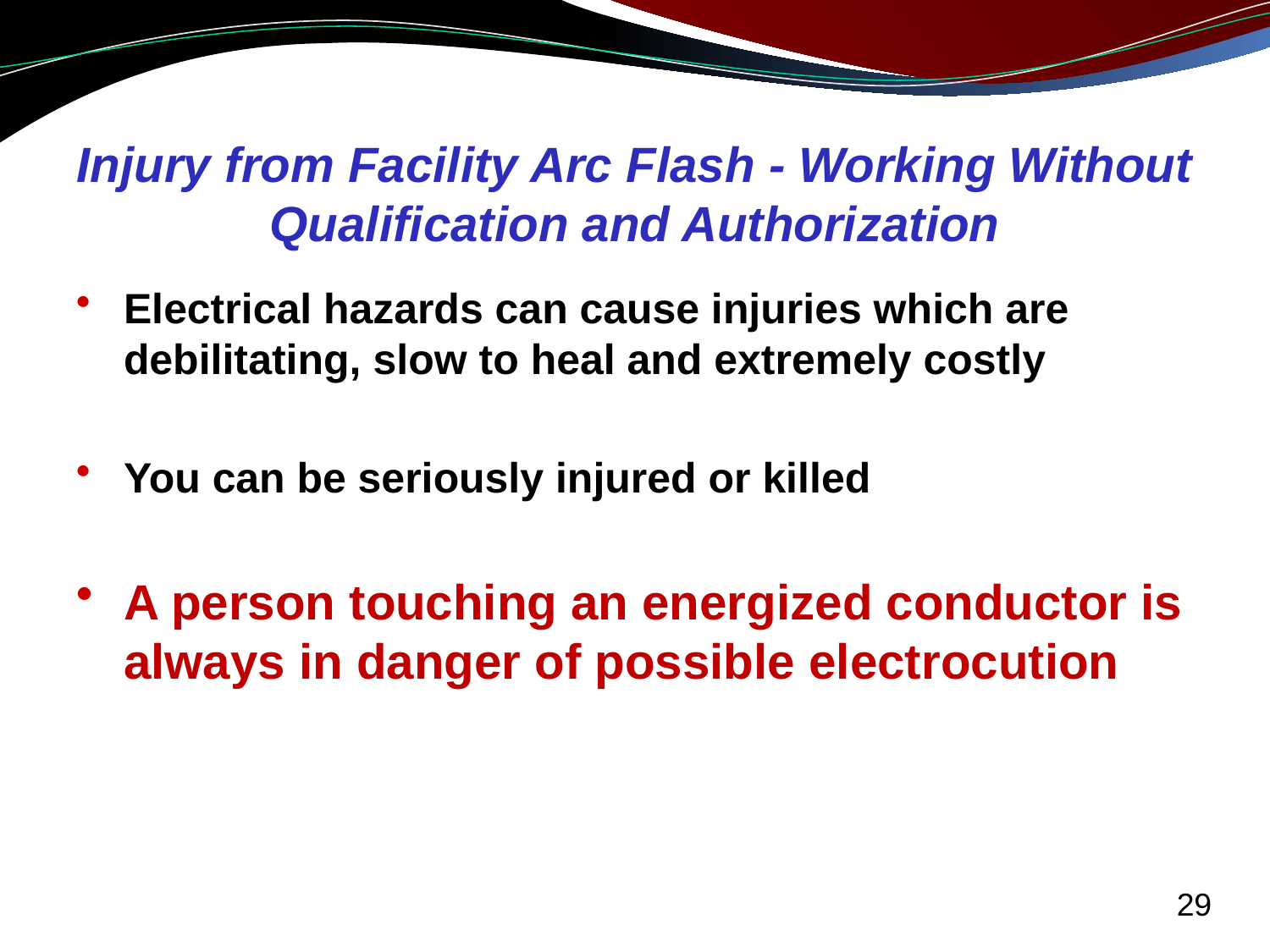

# Injury from Facility Arc Flash - Working Without Qualification and Authorization
Electrical hazards can cause injuries which are debilitating, slow to heal and extremely costly

You can be seriously injured or killed

A person touching an energized conductor is always in danger of possible electrocution